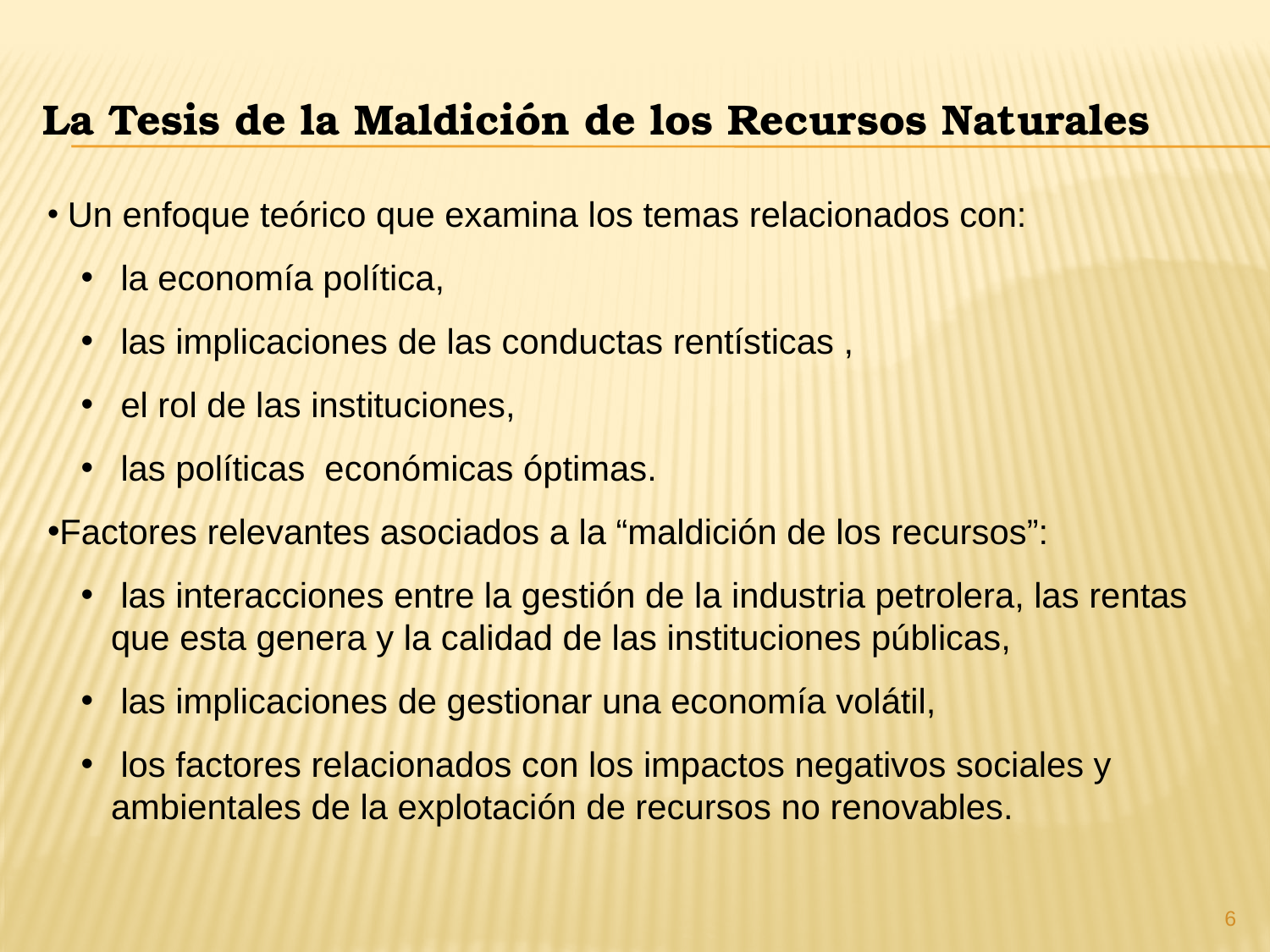

La Tesis de la Maldición de los Recursos Naturales
 Un enfoque teórico que examina los temas relacionados con:
 la economía política,
 las implicaciones de las conductas rentísticas ,
 el rol de las instituciones,
 las políticas  económicas óptimas.
Factores relevantes asociados a la “maldición de los recursos”:
 las interacciones entre la gestión de la industria petrolera, las rentas que esta genera y la calidad de las instituciones públicas,
 las implicaciones de gestionar una economía volátil,
 los factores relacionados con los impactos negativos sociales y ambientales de la explotación de recursos no renovables.
6